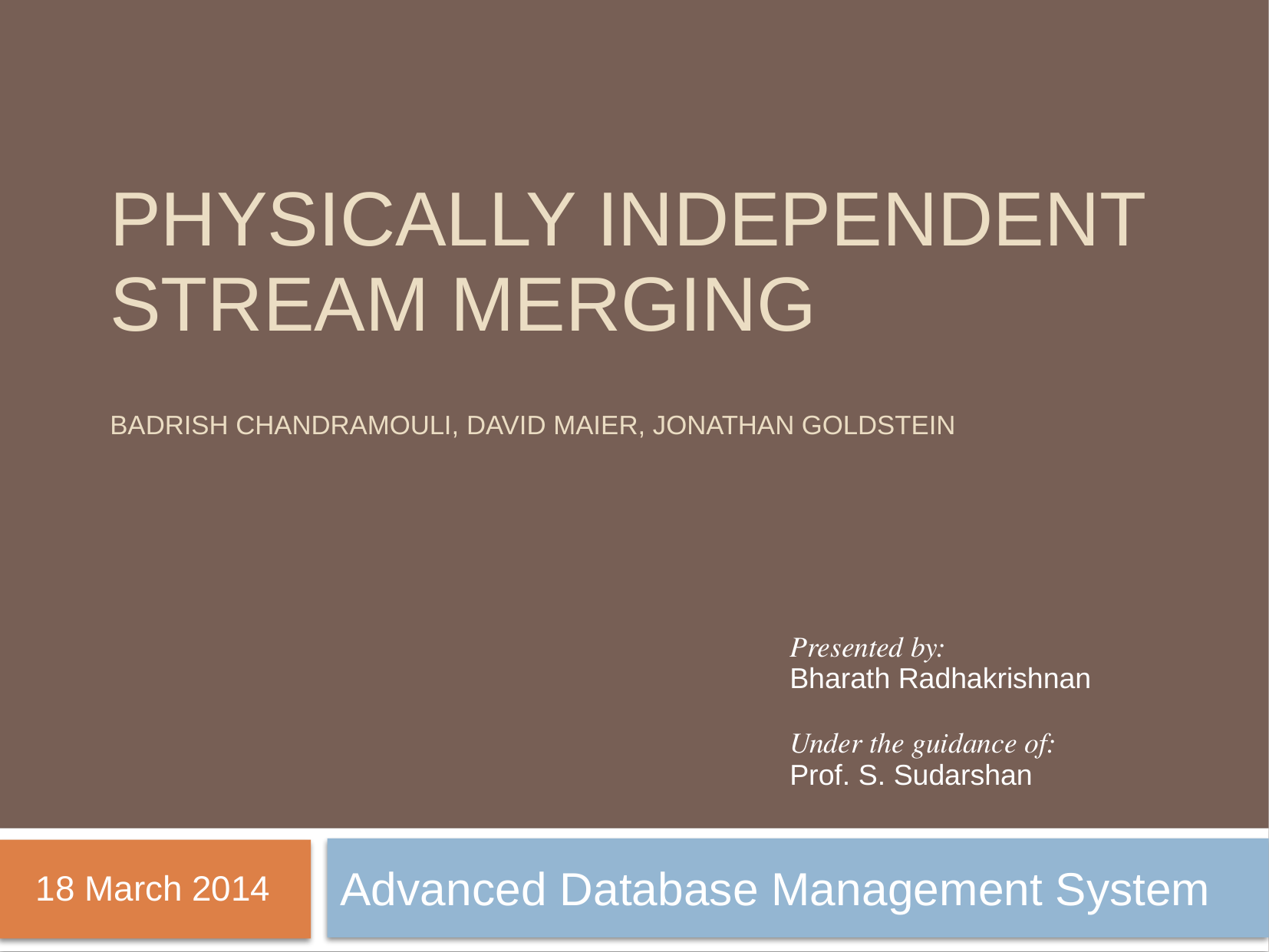

Physically Independent Stream Merging
Badrish Chandramouli, David Maier, Jonathan Goldstein
Presented by:
Bharath Radhakrishnan

Under the guidance of:
Prof. S. Sudarshan
Advanced Database Management System
18 March 2014